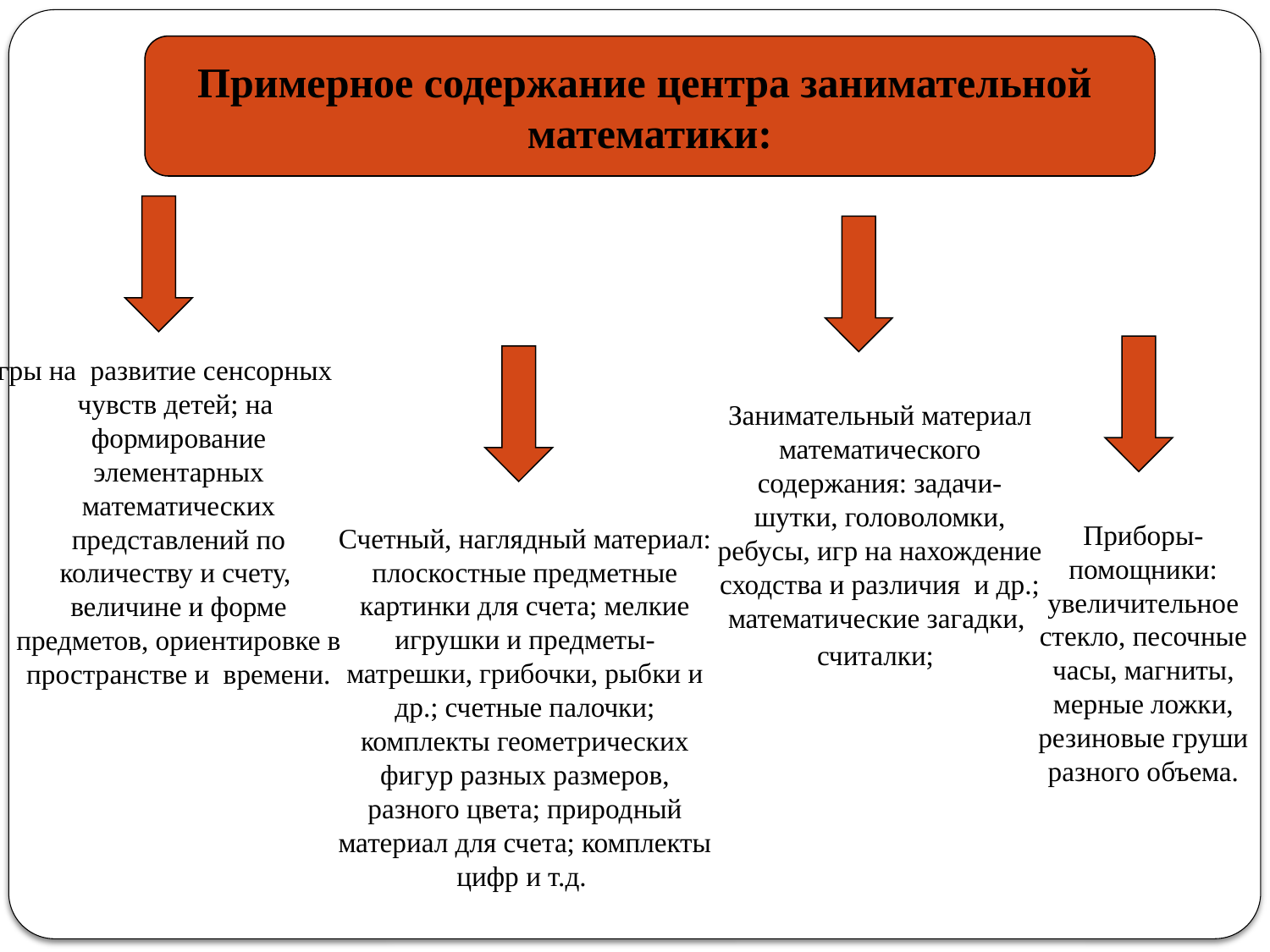

Примерное содержание центра занимательной
математики:

Игры на  развитие сенсорных чувств детей; на  формирование элементарных математических представлений по количеству и счету,  величине и форме предметов, ориентировке в пространстве и  времени.

Занимательный материал математического содержания: задачи-шутки, головоломки, ребусы, игр на нахождение сходства и различия  и др.; математические загадки,  считалки;
Приборы-помощники: увеличительное стекло, песочные часы, магниты, мерные ложки, резиновые груши разного объема.
Счетный, наглядный материал: плоскостные предметные картинки для счета; мелкие игрушки и предметы- матрешки, грибочки, рыбки и др.; счетные палочки; комплекты геометрических фигур разных размеров, разного цвета; природный материал для счета; комплекты цифр и т.д.